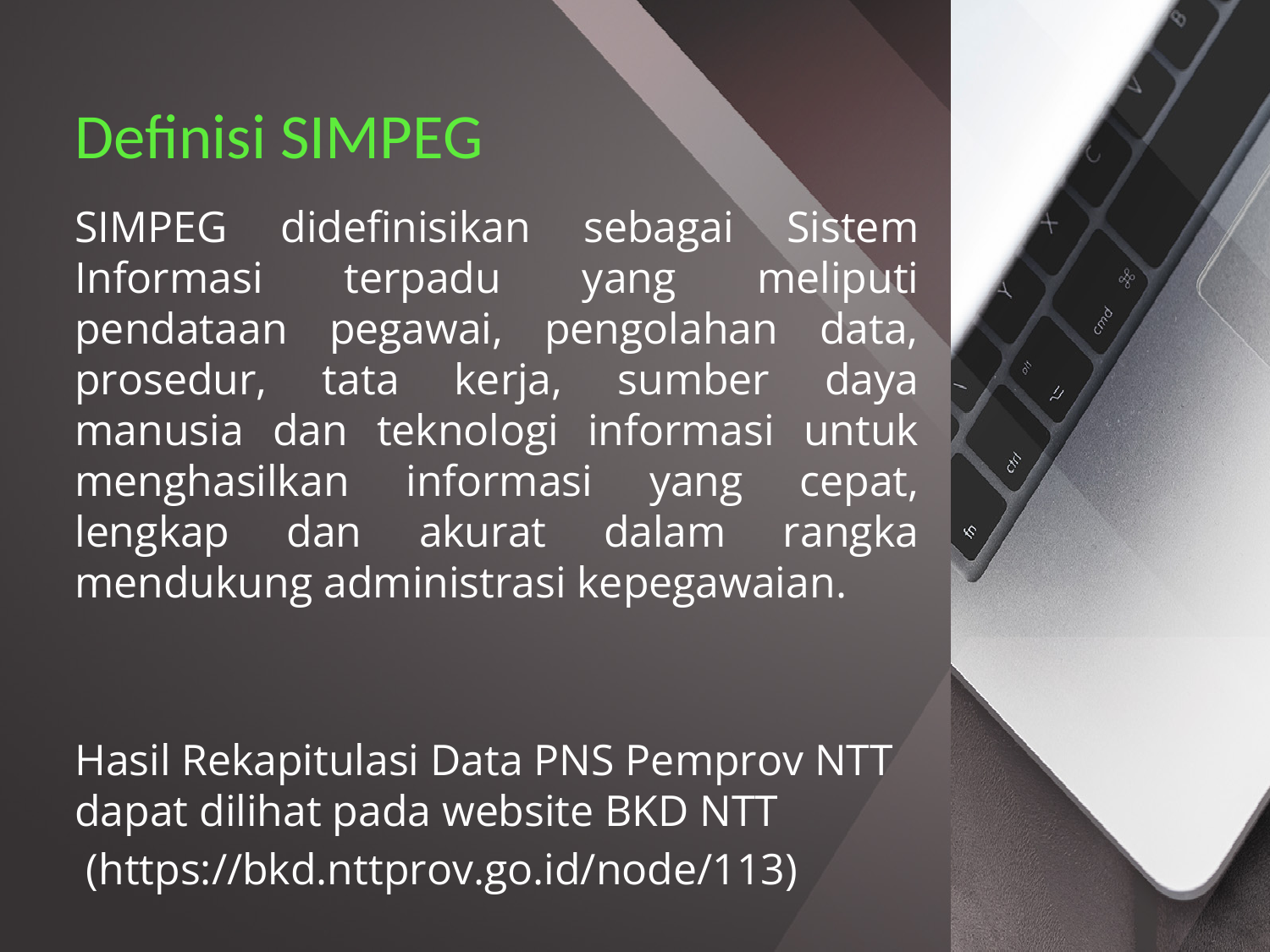

# Definisi SIMPEG
SIMPEG didefinisikan sebagai Sistem Informasi terpadu yang meliputi pendataan pegawai, pengolahan data, prosedur, tata kerja, sumber daya manusia dan teknologi informasi untuk menghasilkan informasi yang cepat, lengkap dan akurat dalam rangka mendukung administrasi kepegawaian.

Hasil Rekapitulasi Data PNS Pemprov NTT dapat dilihat pada website BKD NTT
 (https://bkd.nttprov.go.id/node/113)